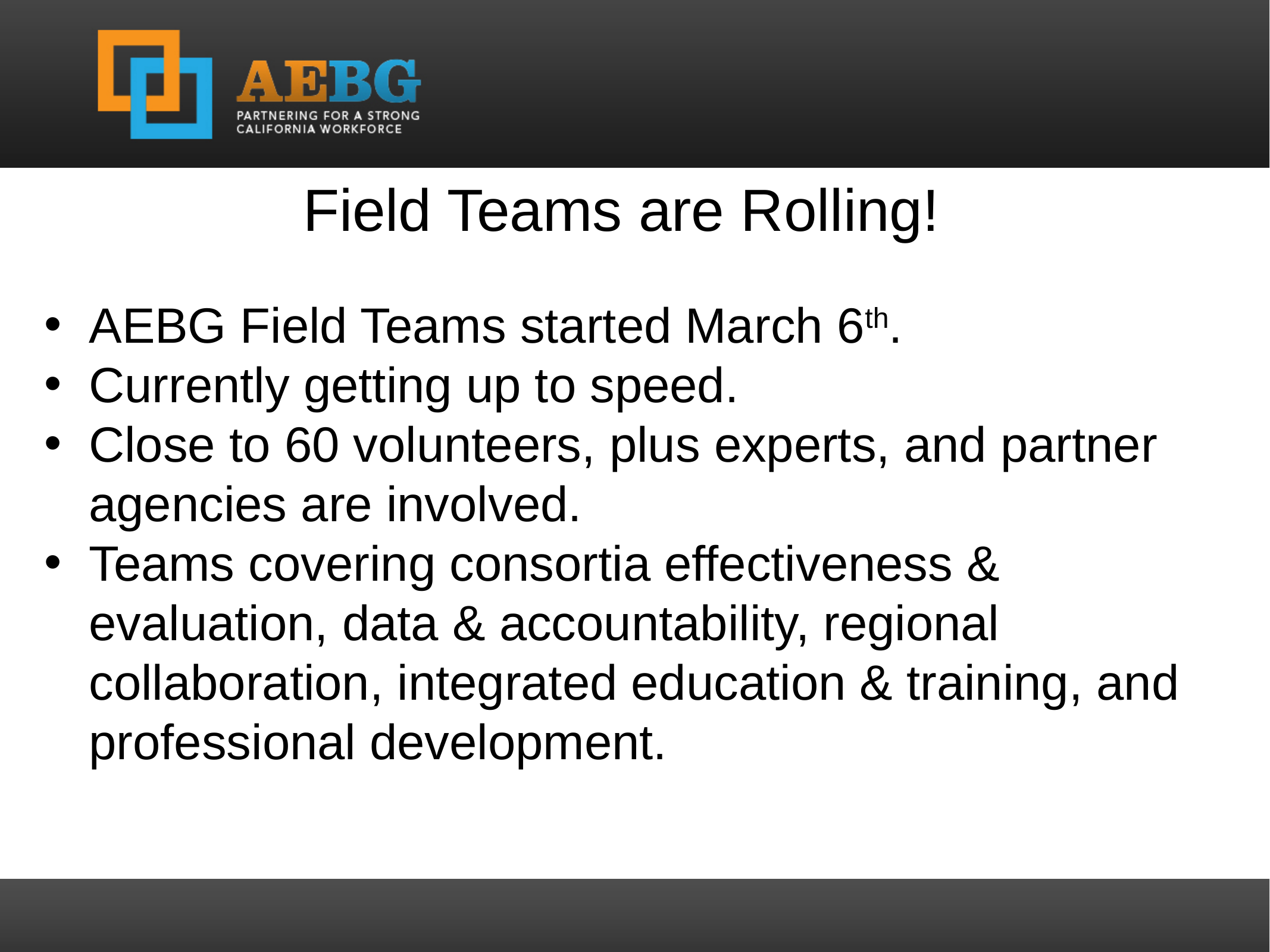

Field Teams are Rolling!
AEBG Field Teams started March 6th.
Currently getting up to speed.
Close to 60 volunteers, plus experts, and partner agencies are involved.
Teams covering consortia effectiveness & evaluation, data & accountability, regional collaboration, integrated education & training, and professional development.